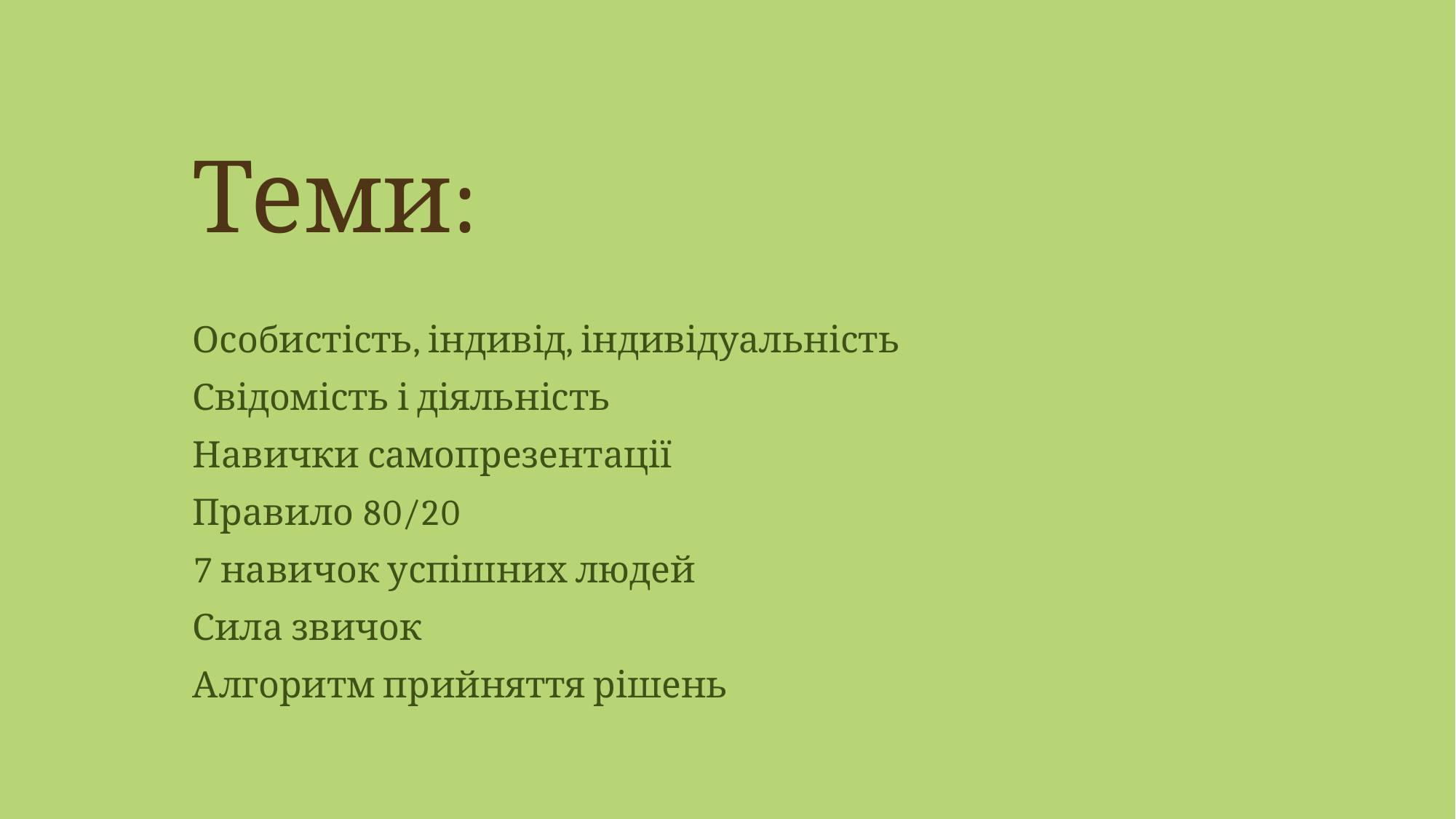

# Теми:
Особистість, індивід, індивідуальність
Свідомість і діяльність
Навички самопрезентації
Правило 80/20
7 навичок успішних людей
Сила звичок
Алгоритм прийняття рішень